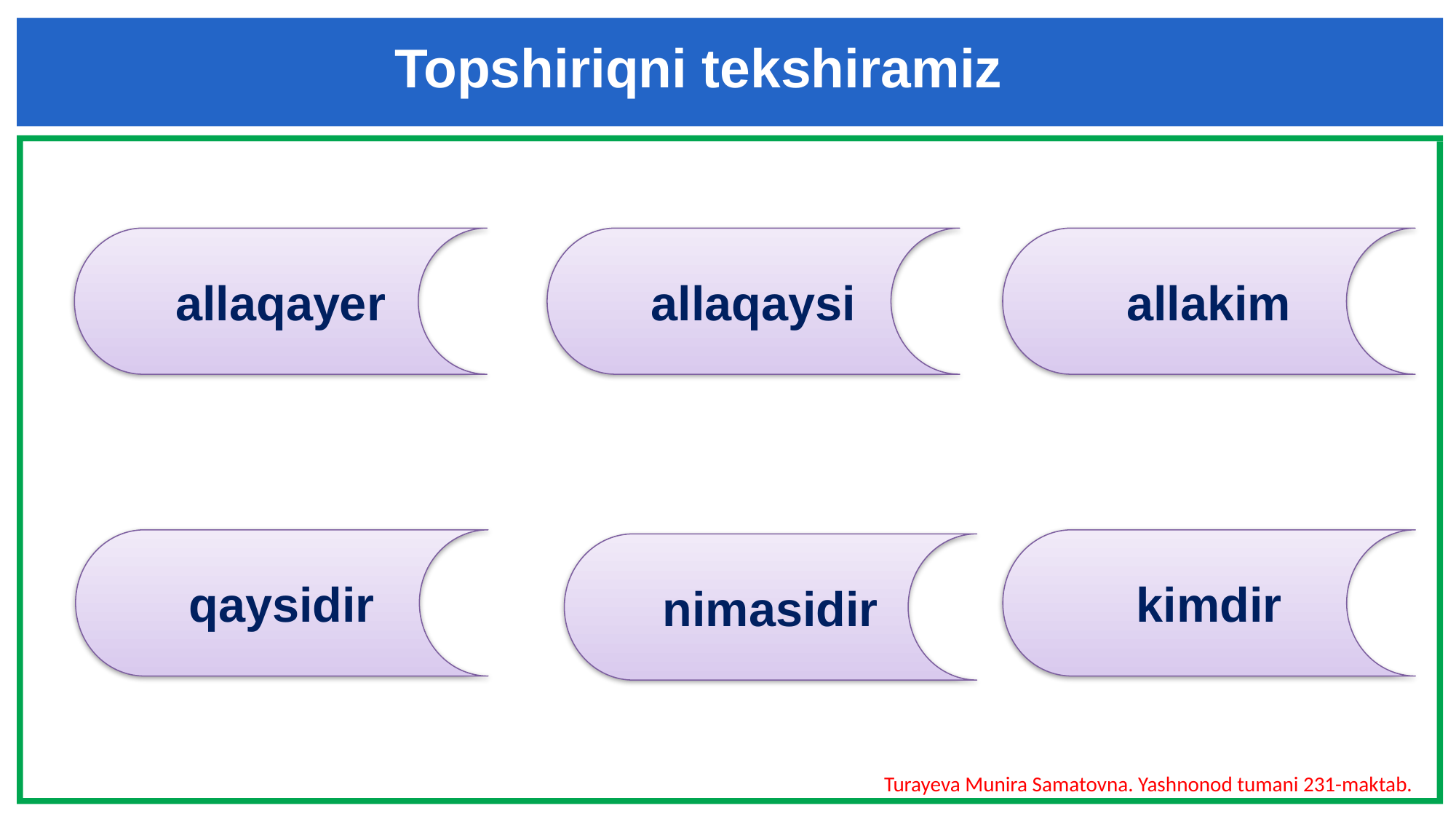

Topshiriqni tekshiramiz
allaqayer
allaqaysi
allakim
qaysidir
kimdir
nimasidir
Turayeva Munira Samatovna. Yashnonod tumani 231-maktab.